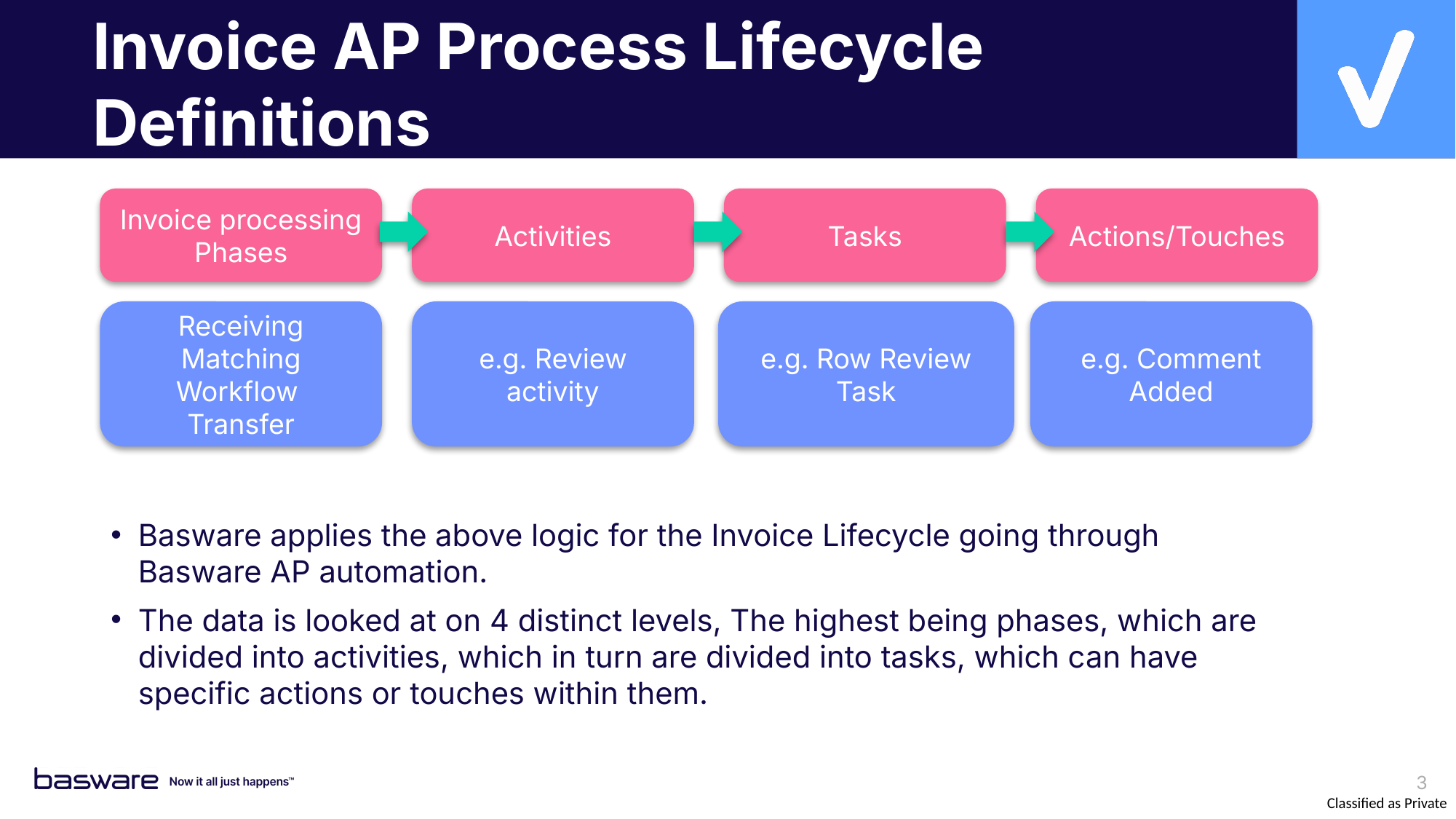

# Invoice AP Process Lifecycle Definitions
Invoice processing Phases
Activities
Tasks
Actions/Touches

e.g. Review activity
e.g. Row Review Task
e.g. Comment Added
Receiving Matching Workflow
Transfer
Basware applies the above logic for the Invoice Lifecycle going through Basware AP automation.
The data is looked at on 4 distinct levels, The highest being phases, which are divided into activities, which in turn are divided into tasks, which can have specific actions or touches within them.